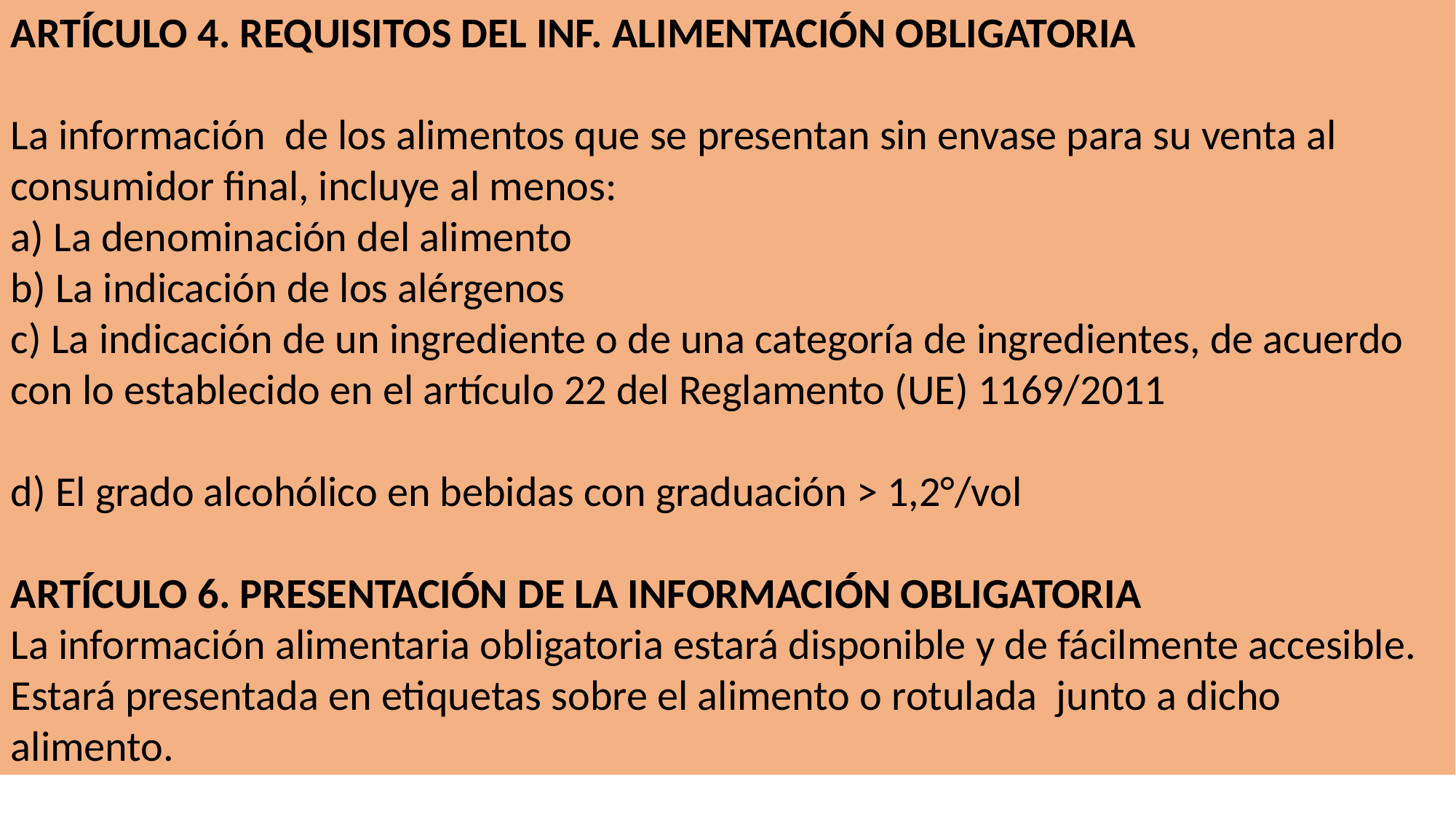

ARTÍCULO 4. REQUISITOS DEL INF. ALIMENTACIÓN OBLIGATORIA

La información  de los alimentos que se presentan sin envase para su venta al consumidor final, incluye al menos:
a) La denominación del alimento
b) La indicación de los alérgenos
c) La indicación de un ingrediente o de una categoría de ingredientes, de acuerdo con lo establecido en el artículo 22 del Reglamento (UE) 1169/2011

d) El grado alcohólico en bebidas con graduación > 1,2°/vol

ARTÍCULO 6. PRESENTACIÓN DE LA INFORMACIÓN OBLIGATORIA
La información alimentaria obligatoria estará disponible y de fácilmente accesible.
Estará presentada en etiquetas sobre el alimento o rotulada  junto a dicho alimento.